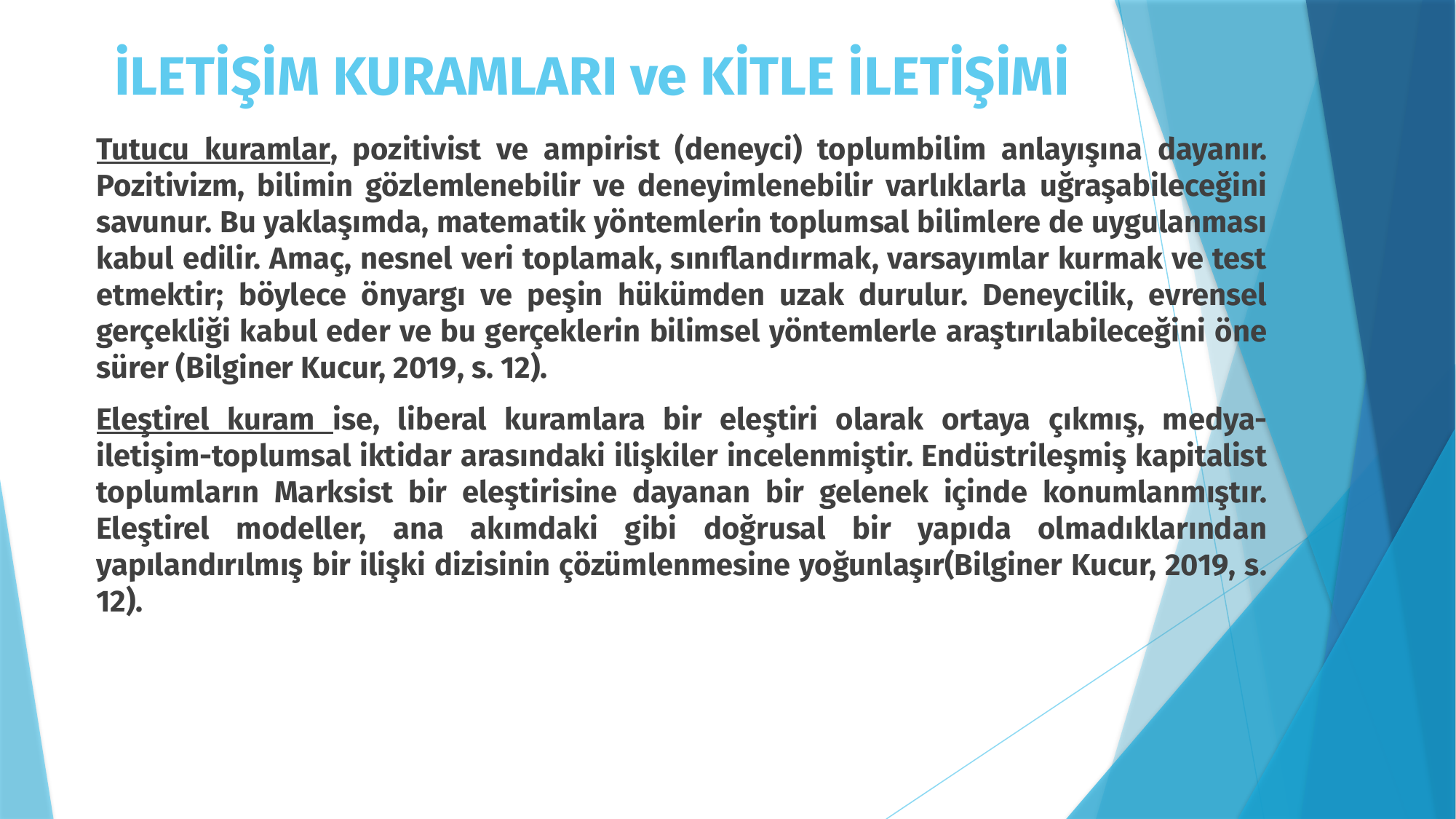

# İLETİŞİM KURAMLARI ve KİTLE İLETİŞİMİ
Tutucu kuramlar, pozitivist ve ampirist (deneyci) toplumbilim anlayışına dayanır. Pozitivizm, bilimin gözlemlenebilir ve deneyimlenebilir varlıklarla uğraşabileceğini savunur. Bu yaklaşımda, matematik yöntemlerin toplumsal bilimlere de uygulanması kabul edilir. Amaç, nesnel veri toplamak, sınıflandırmak, varsayımlar kurmak ve test etmektir; böylece önyargı ve peşin hükümden uzak durulur. Deneycilik, evrensel gerçekliği kabul eder ve bu gerçeklerin bilimsel yöntemlerle araştırılabileceğini öne sürer (Bilginer Kucur, 2019, s. 12).
Eleştirel kuram ise, liberal kuramlara bir eleştiri olarak ortaya çıkmış, medya- iletişim-toplumsal iktidar arasındaki ilişkiler incelenmiştir. Endüstrileşmiş kapitalist toplumların Marksist bir eleştirisine dayanan bir gelenek içinde konumlanmıştır. Eleştirel modeller, ana akımdaki gibi doğrusal bir yapıda olmadıklarından yapılandırılmış bir ilişki dizisinin çözümlenmesine yoğunlaşır(Bilginer Kucur, 2019, s. 12).